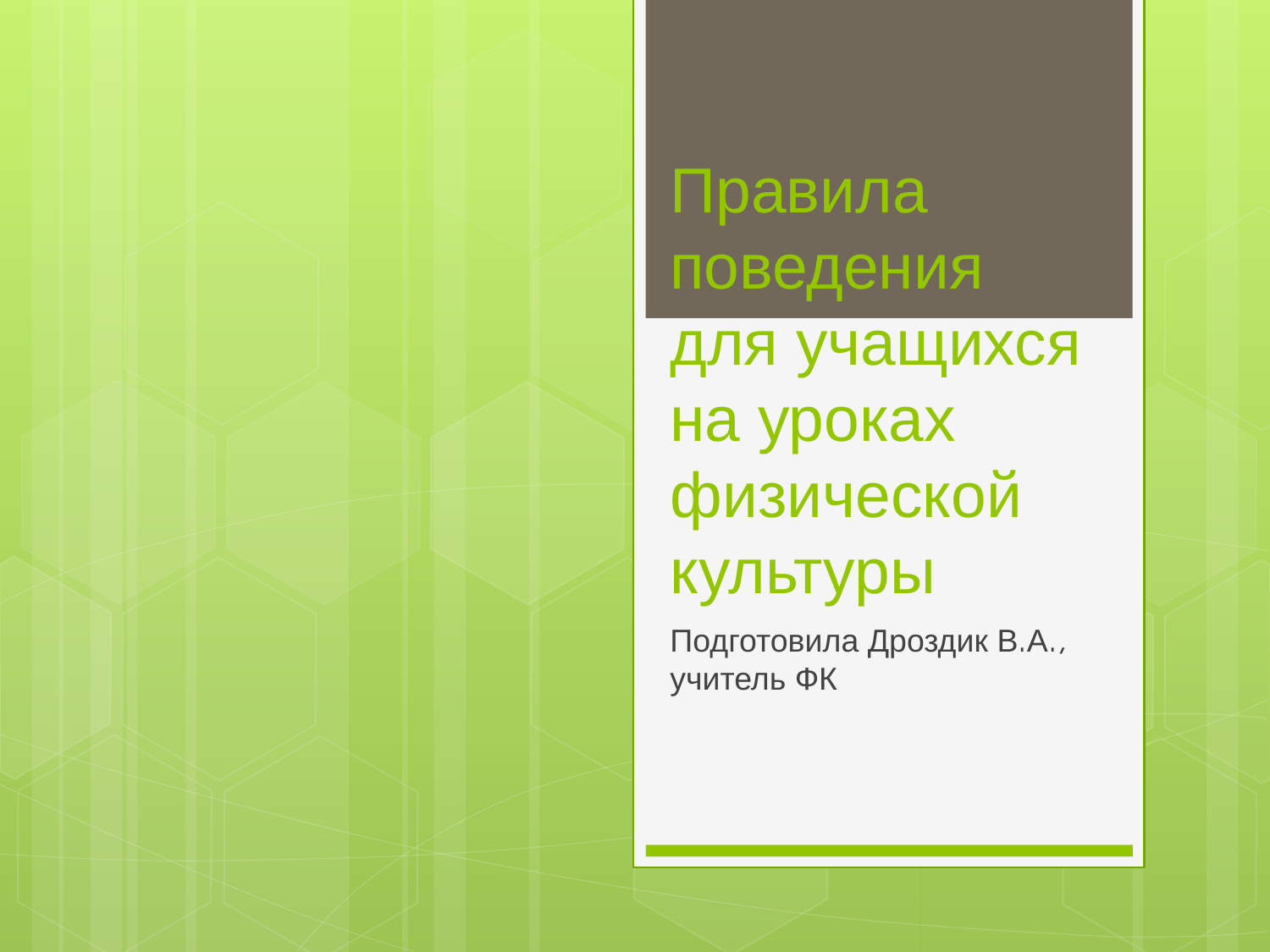

# Правила поведения для учащихся на уроках физической культуры
Подготовила Дроздик В.А., учитель ФК